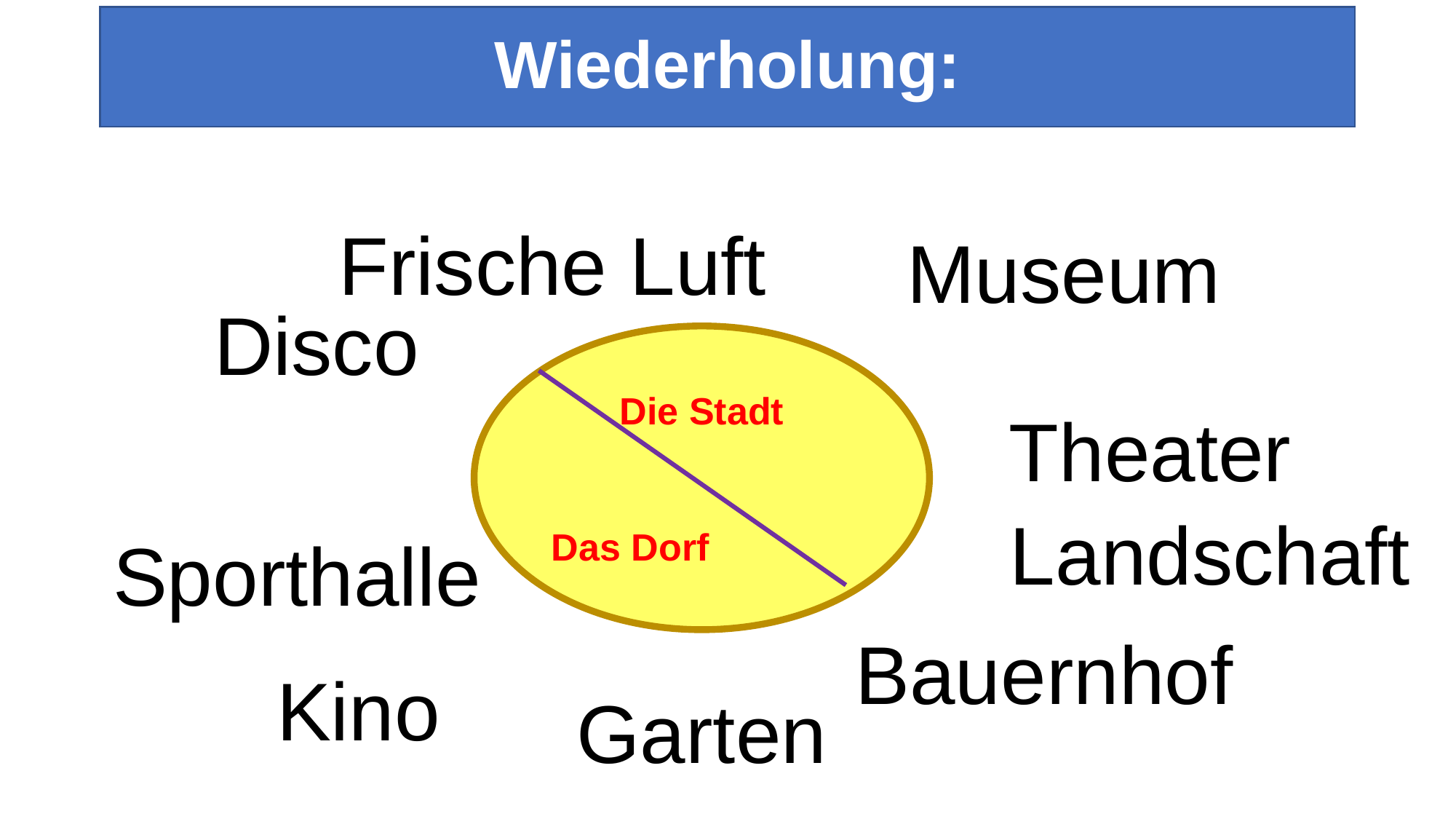

# Wiederholung:
Frische Luft
Museum
Disco
Die Stadt

Das Dorf
Theater
Landschaft
Sporthalle
Bauernhof
Kino
Garten